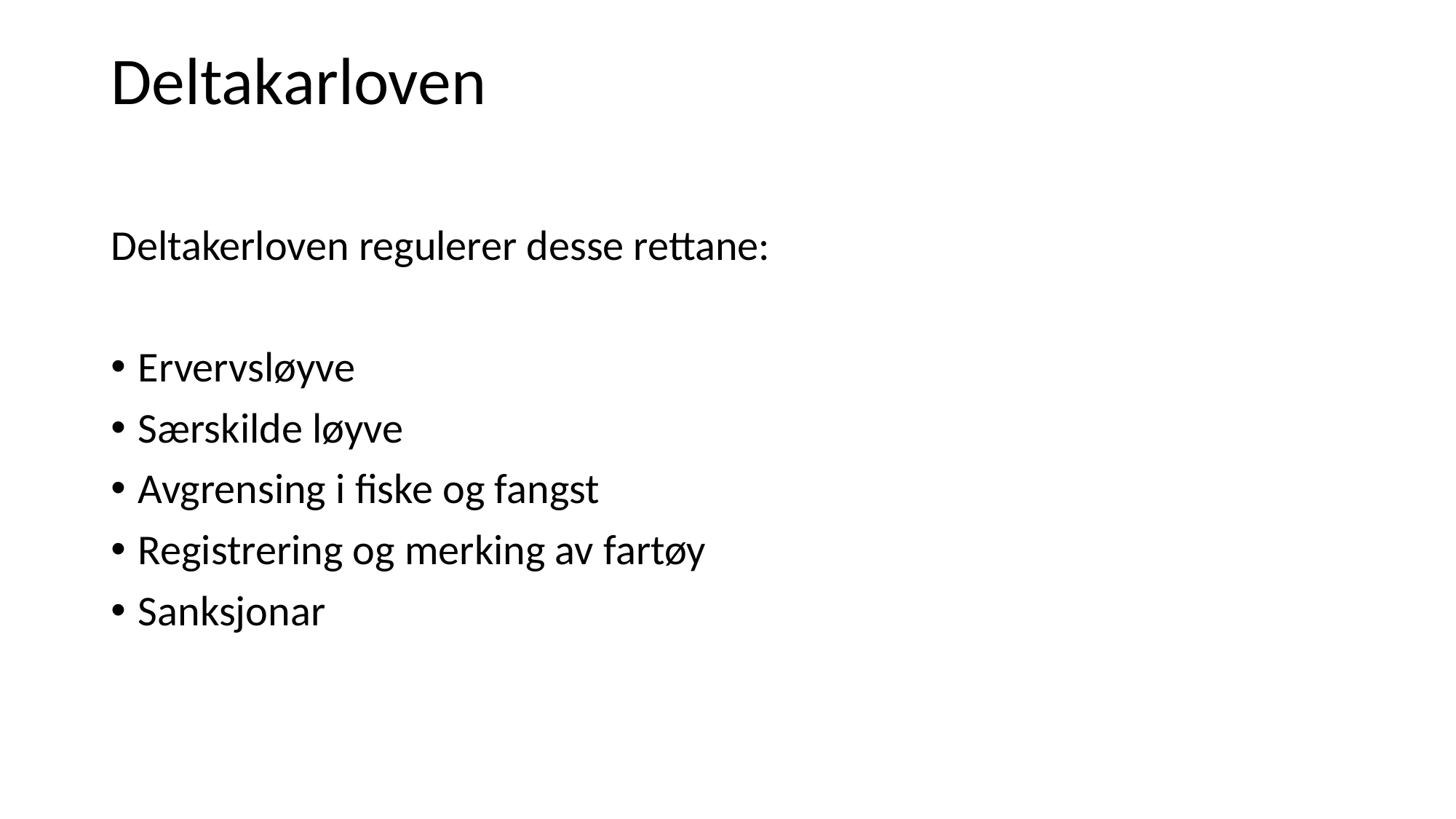

# Deltakarloven
Deltakerloven regulerer desse rettane:

Ervervsløyve
Særskilde løyve
Avgrensing i fiske og fangst
Registrering og merking av fartøy
Sanksjonar